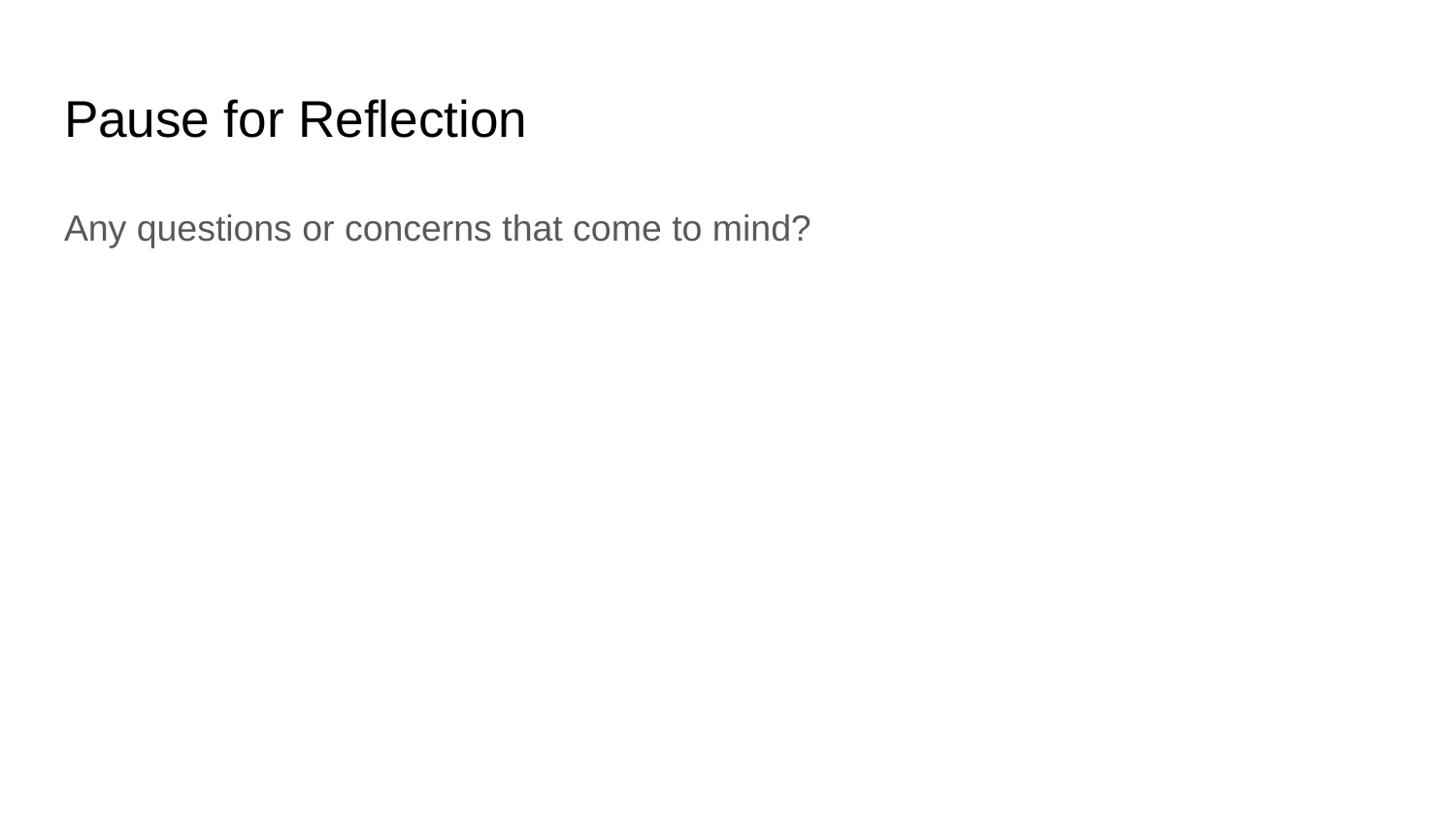

# Pause for Reflection
Any questions or concerns that come to mind?